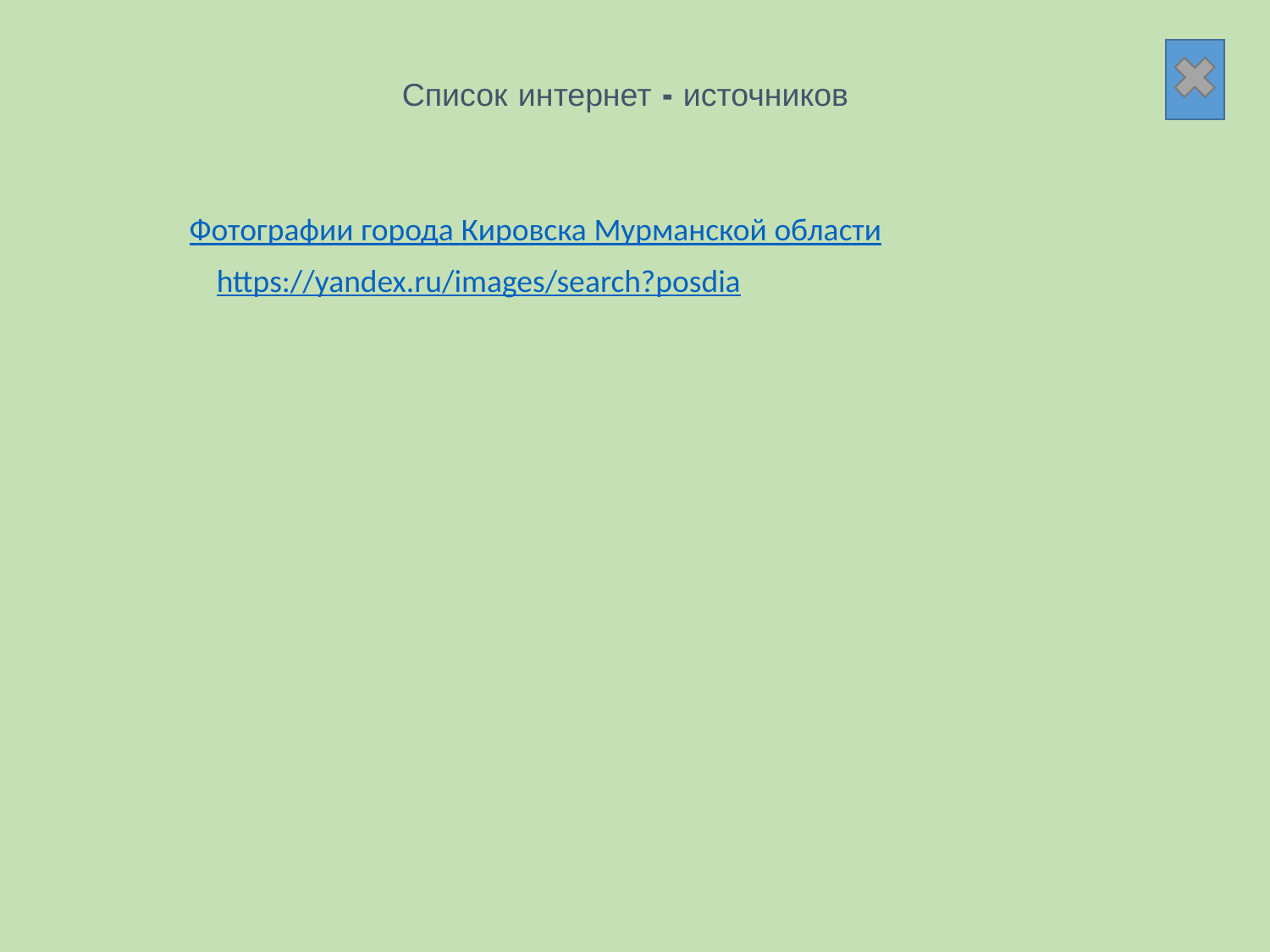

Список интернет - источников
Фотографии города Кировска Мурманской области
https://yandex.ru/images/search?posdia